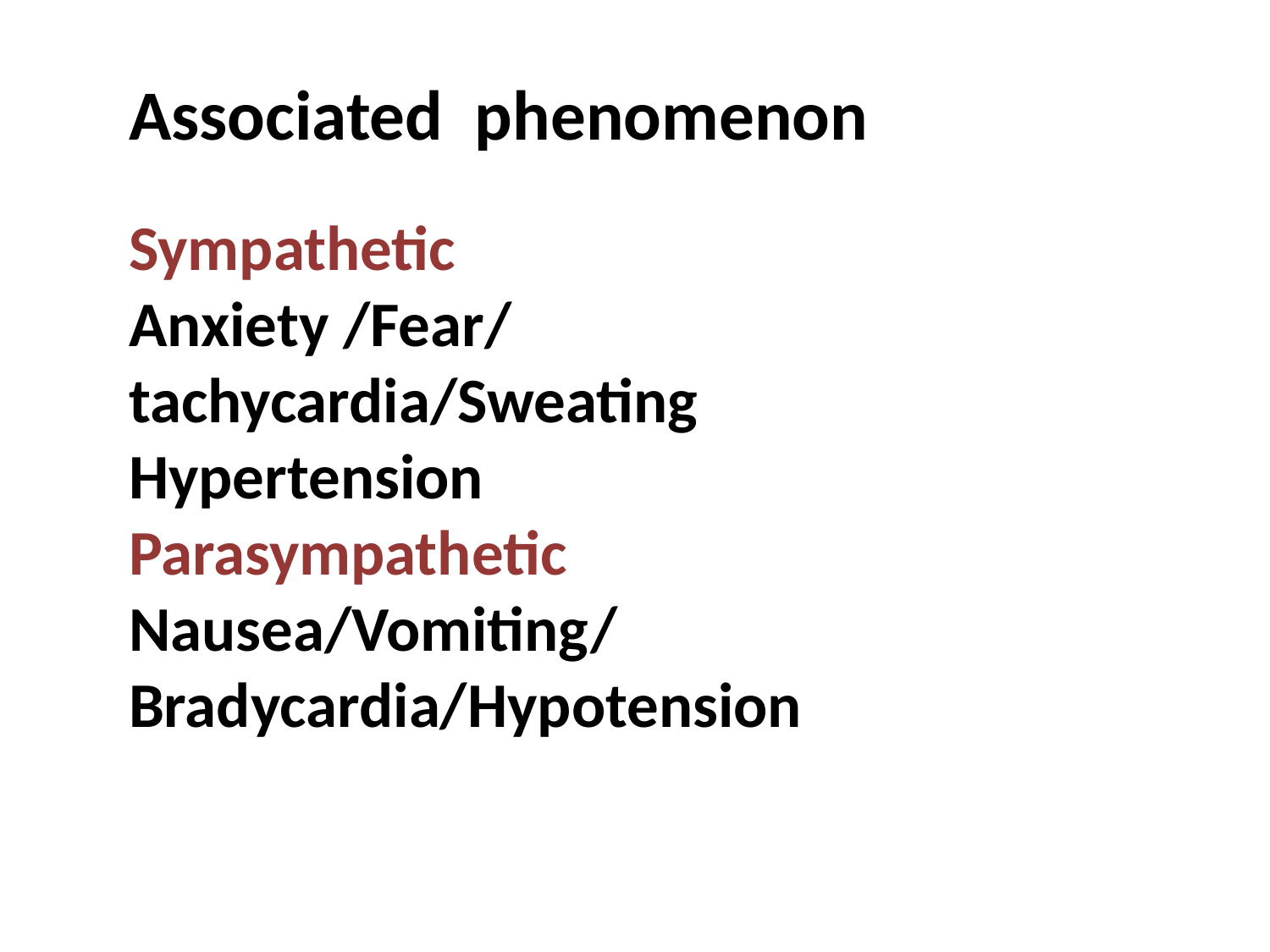

Associated  phenomenon
Sympathetic
Anxiety /Fear/ tachycardia/Sweating
Hypertension
Parasympathetic
Nausea/Vomiting/ Bradycardia/Hypotension